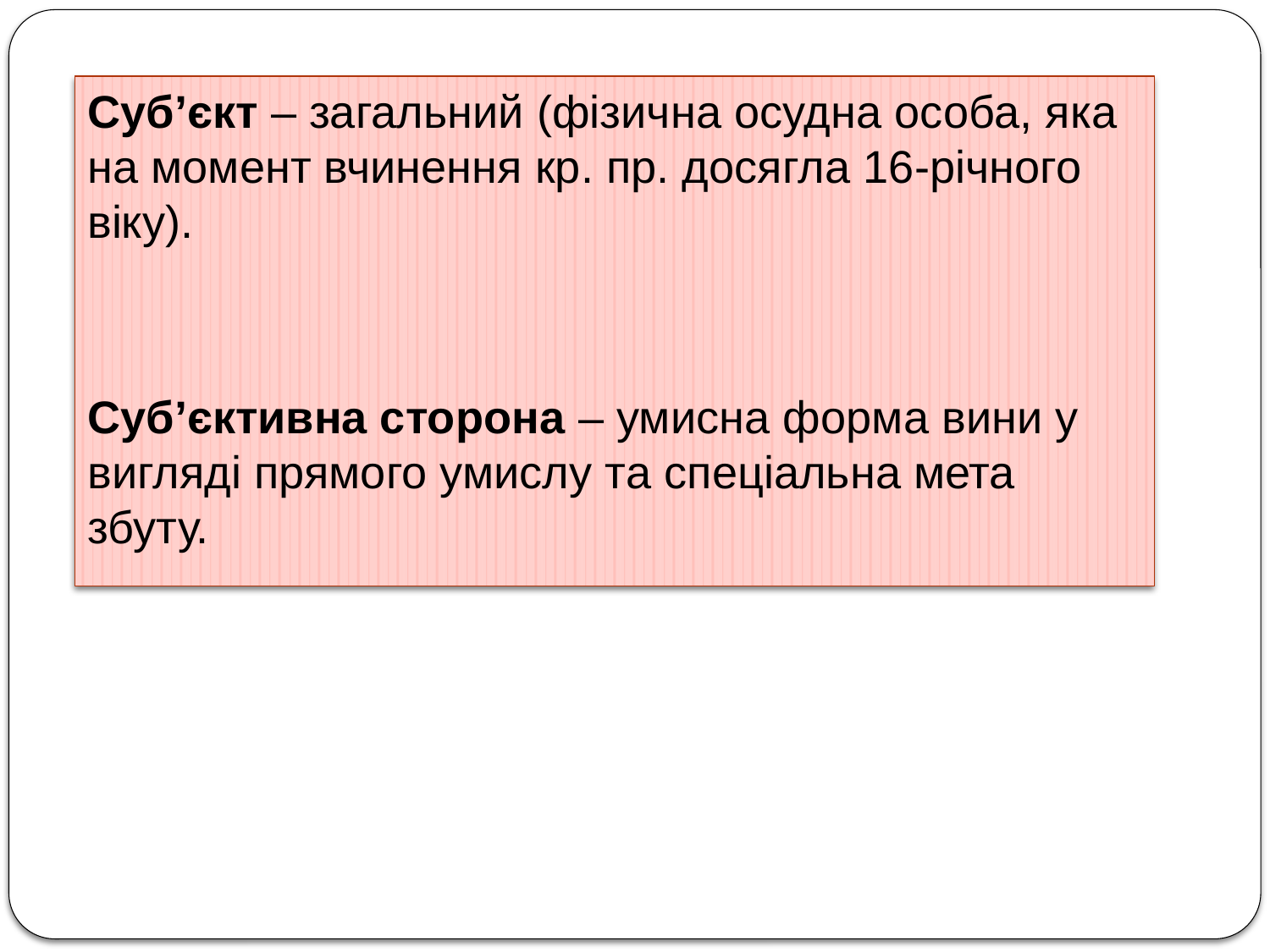

Суб’єкт – загальний (фізична осудна особа, яка на момент вчинення кр. пр. досягла 16-річного віку).

Суб’єктивна сторона – умисна форма вини у вигляді прямого умислу та спеціальна мета збуту.